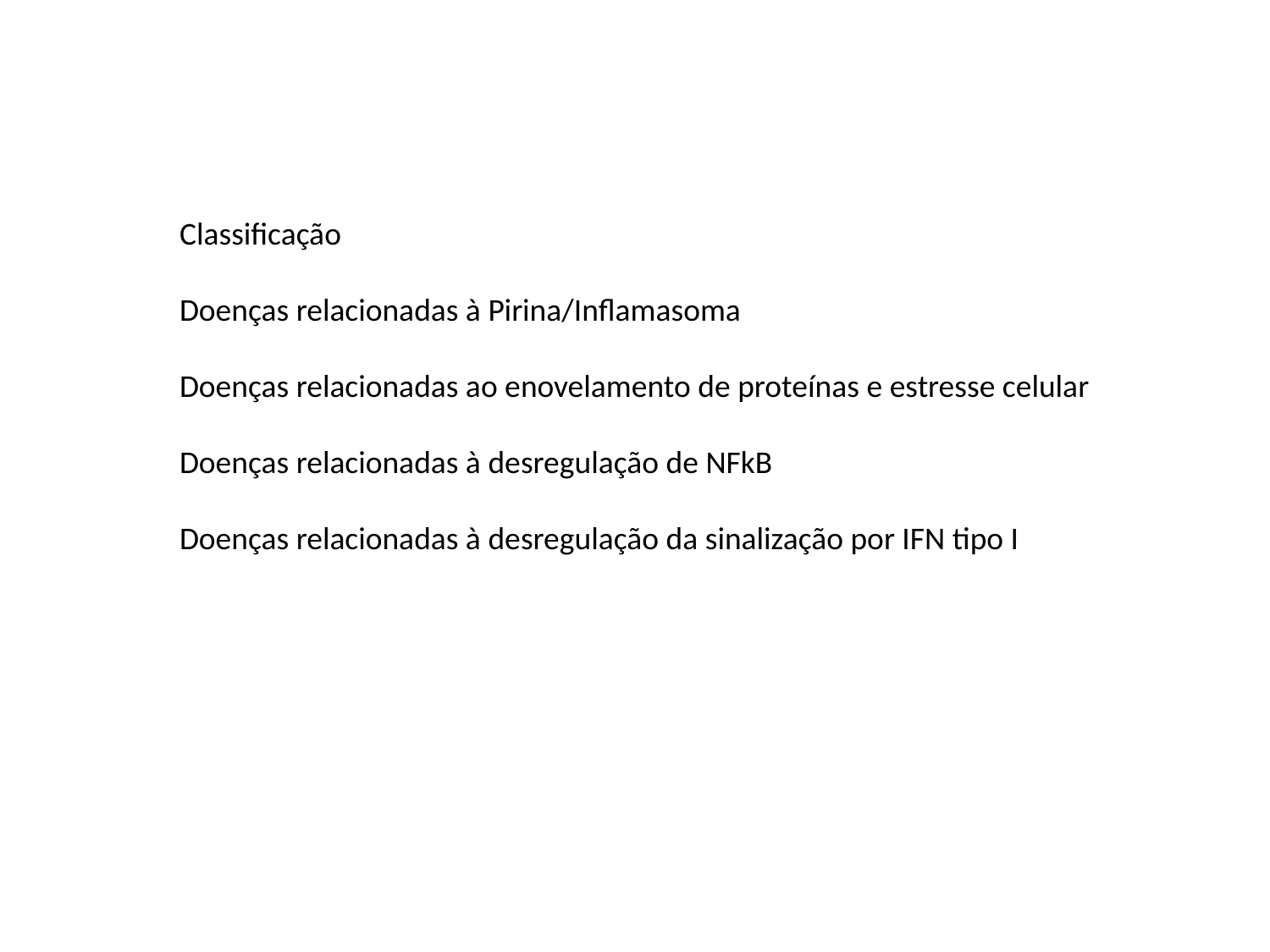

Classificação

Doenças relacionadas à Pirina/Inflamasoma

Doenças relacionadas ao enovelamento de proteínas e estresse celular

Doenças relacionadas à desregulação de NFkB

Doenças relacionadas à desregulação da sinalização por IFN tipo I